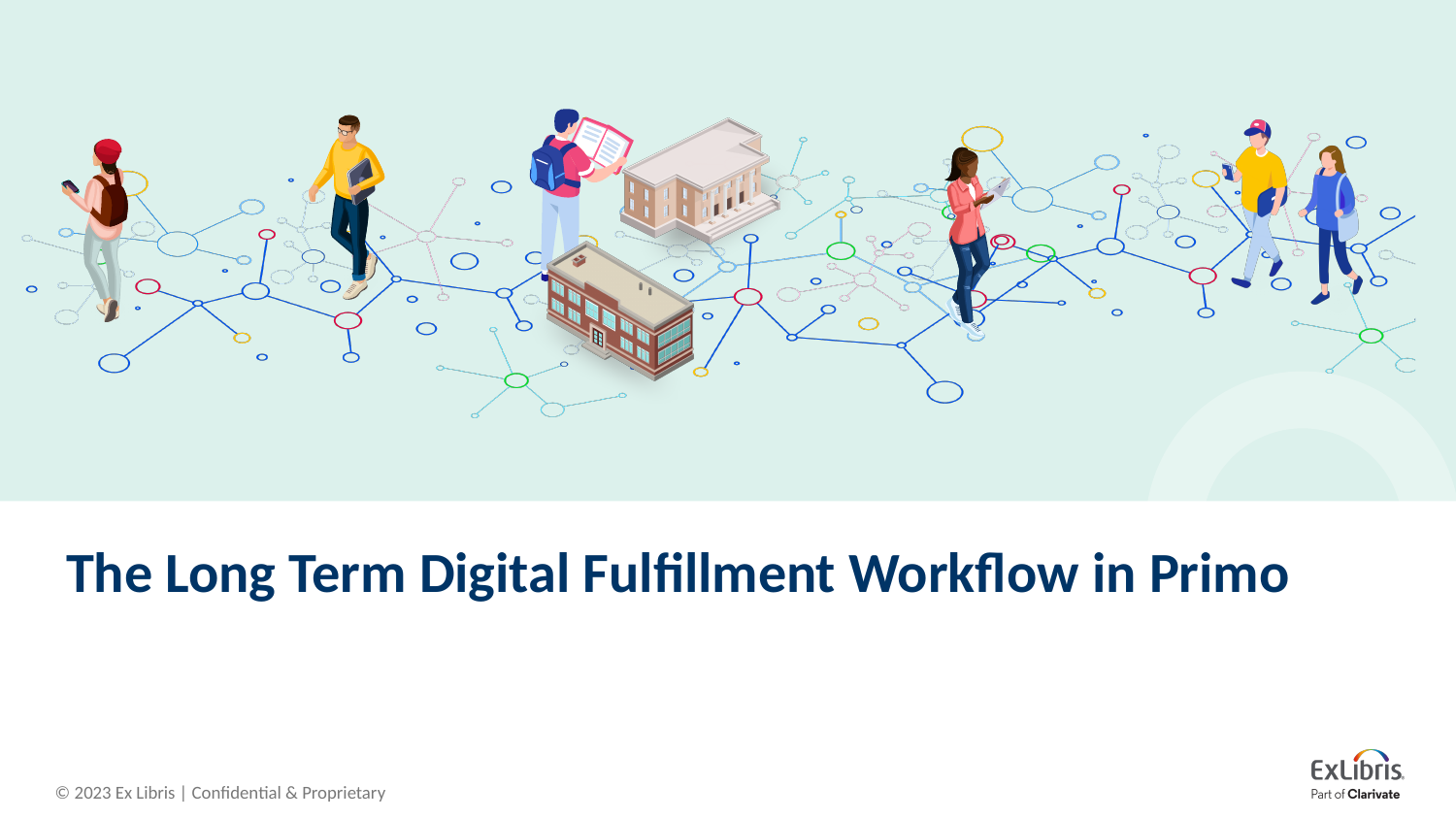

# The Long Term Digital Fulfillment Workflow in Primo